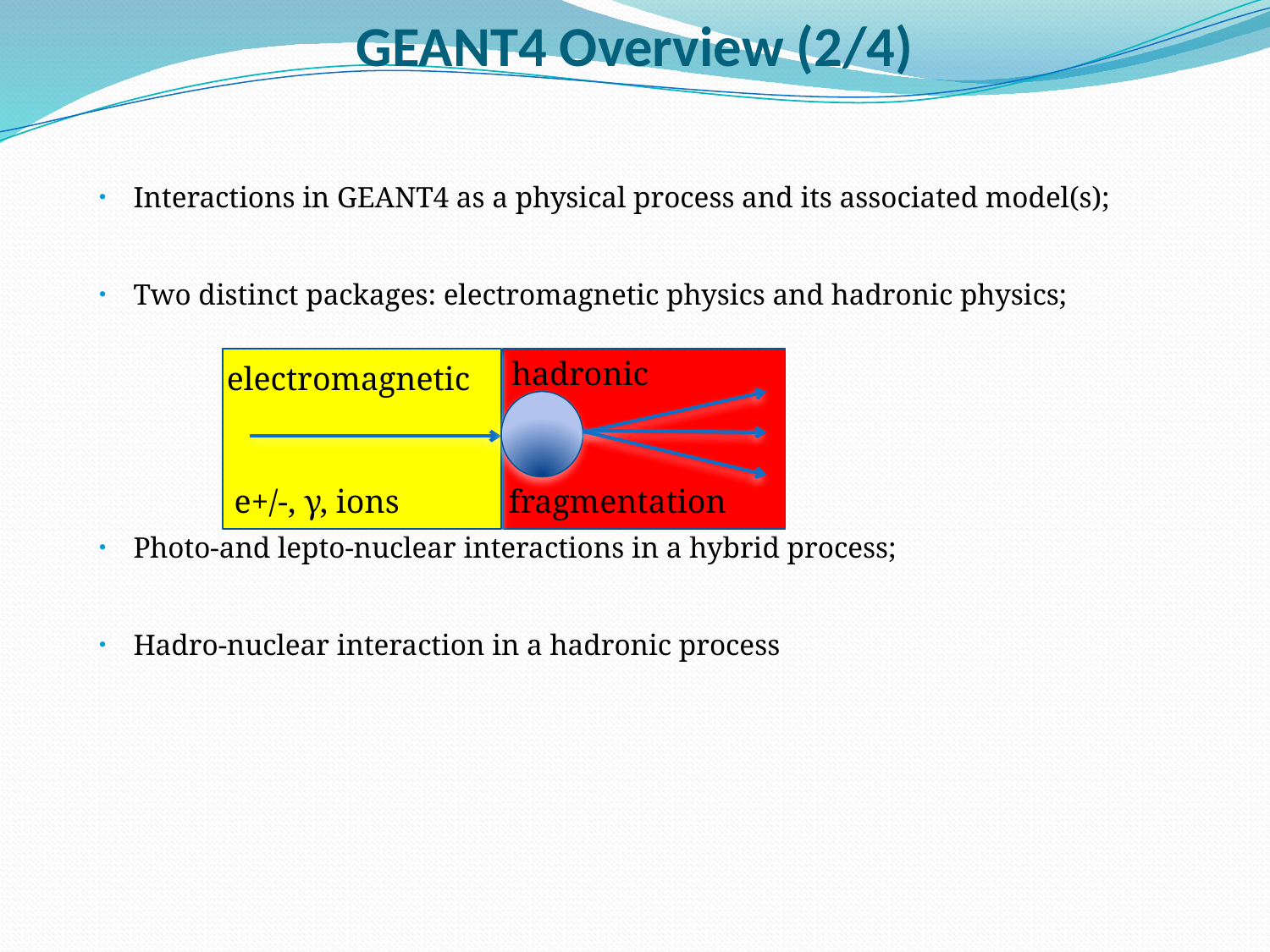

# GEANT4 Overview (2/4)
Interactions in GEANT4 as a physical process and its associated model(s);
Two distinct packages: electromagnetic physics and hadronic physics;

Photo-and lepto-nuclear interactions in a hybrid process;
Hadro-nuclear interaction in a hadronic process

hadronic

electromagnetic

e+/-, γ, ions
fragmentation